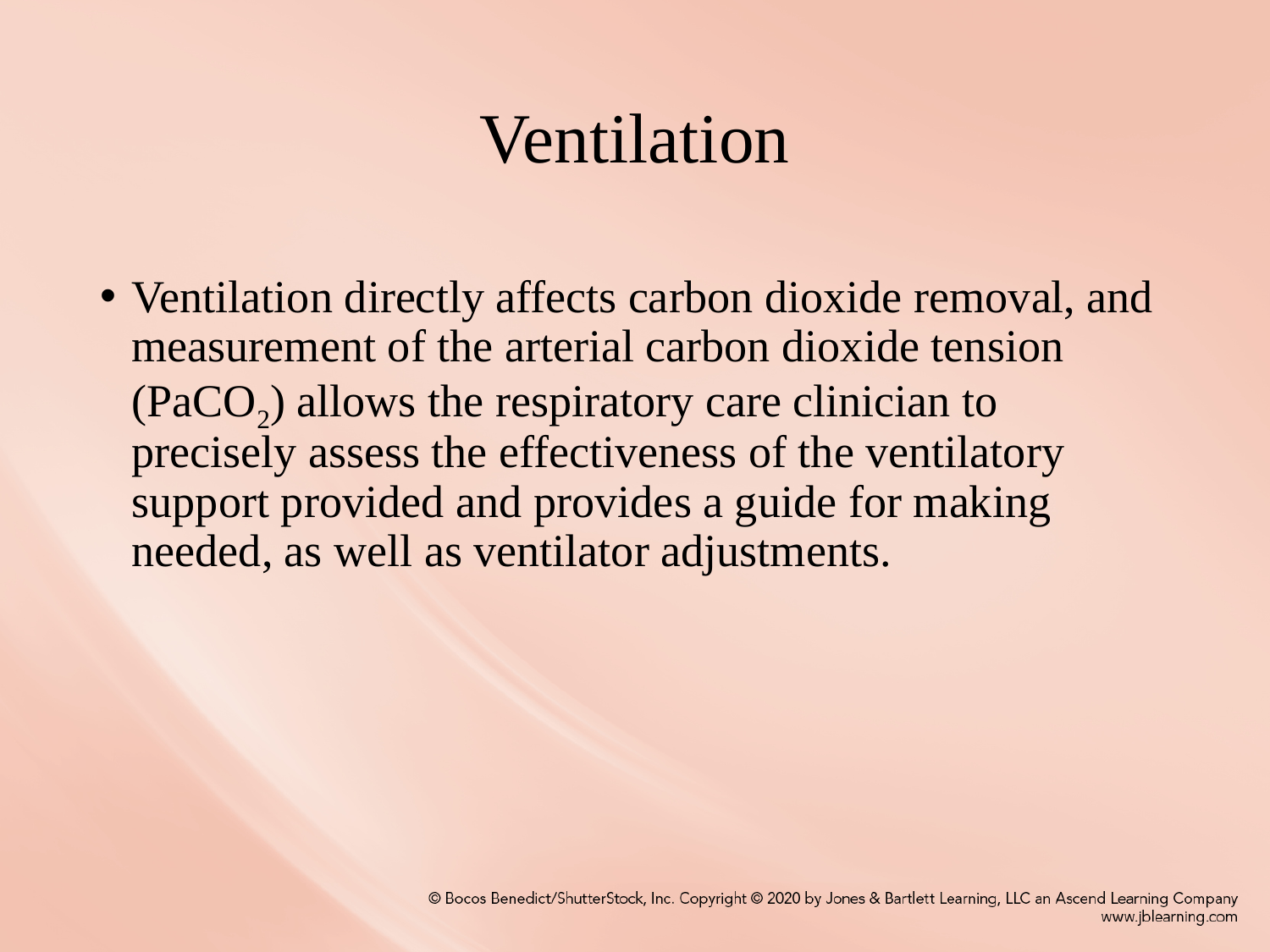

# Ventilation
Ventilation directly affects carbon dioxide removal, and measurement of the arterial carbon dioxide tension (PaCO2) allows the respiratory care clinician to precisely assess the effectiveness of the ventilatory support provided and provides a guide for making needed, as well as ventilator adjustments.